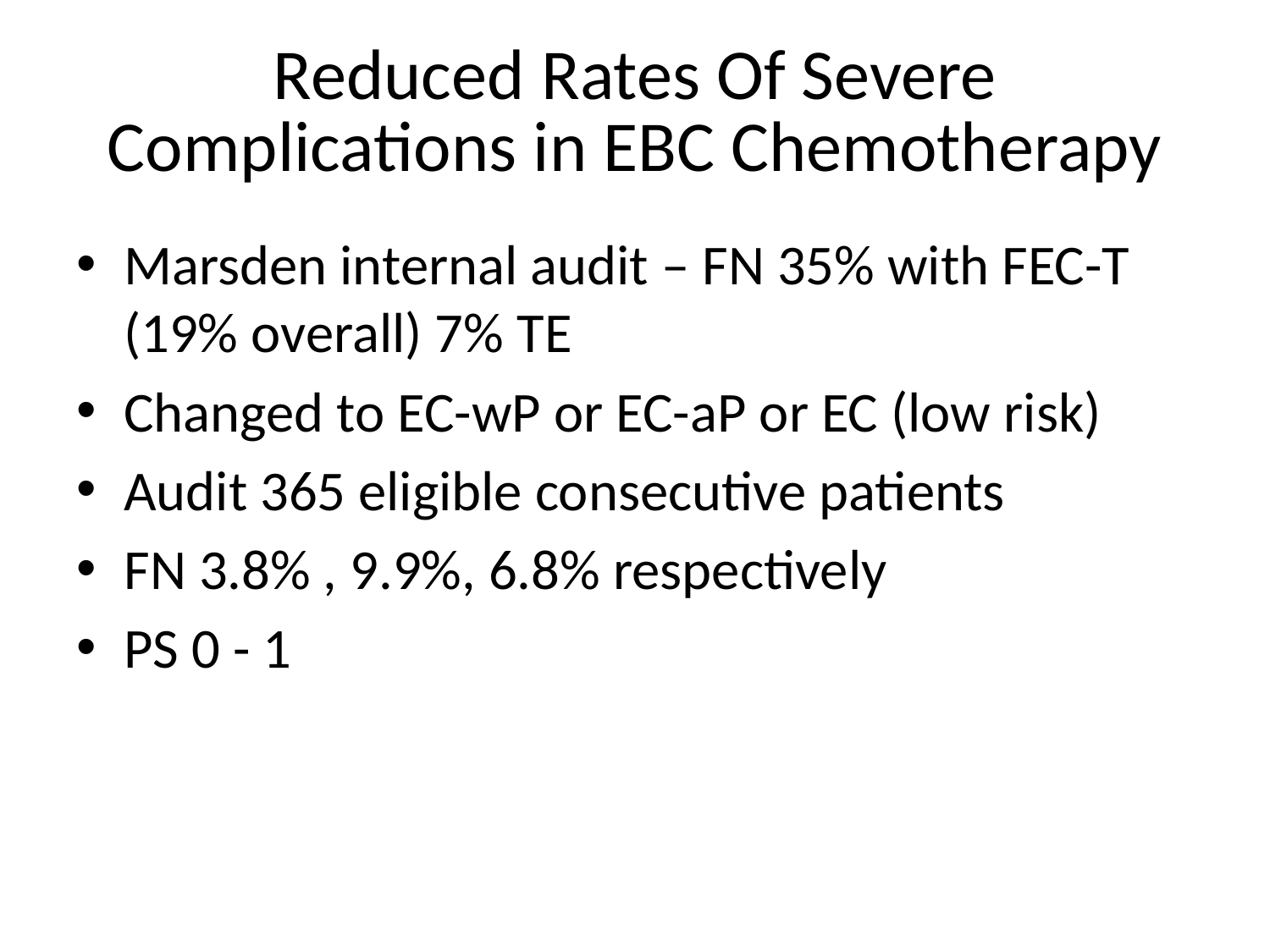

# Reduced Rates Of Severe Complications in EBC Chemotherapy
Marsden internal audit – FN 35% with FEC-T (19% overall) 7% TE
Changed to EC-wP or EC-aP or EC (low risk)
Audit 365 eligible consecutive patients
FN 3.8% , 9.9%, 6.8% respectively
PS 0 - 1